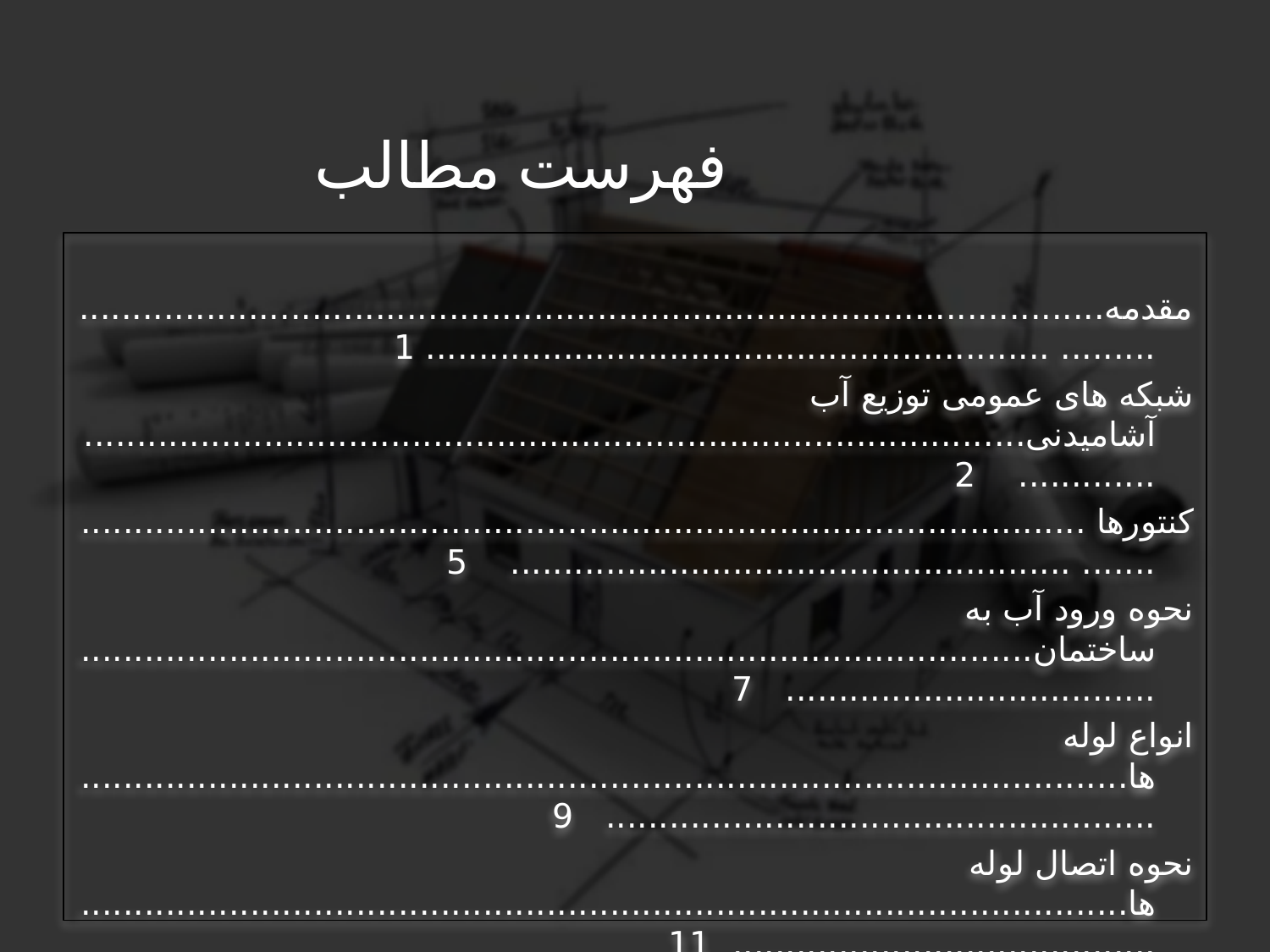

# فهرست مطالب

مقدمه.......................................................................................................... ........................................................... 1
شبکه های عمومی توزیع آب آشامیدنی......................................................................................................    2
کنتورها ...................................................................................................... .....................................................    5
نحوه ورود آب به ساختمان.............................................................................................................................   7
انواع لوله ها.......................................................................................................................................................   9
نحوه اتصال لوله ها...........................................................................................................................................  11
تعیین قطر لوله های آب آشامیدنی.............................................................................................................  12
چگونگی متصل نمودن لوله های 5 لایه به لوله های فلزی....................................................................  13
چگونگی مراقبت از لوله ها در مقابل عوامل مختلف ............................................ ...............................   14
انتخاب مسیر صحیح عبور لوله ها...................................................................... ......................................   15
تست سیستم های لوله کشی........................................................................... .........................................   16
نکات قابل توجه قبل از تست سیستم های لوله کشی............................................ ..............................  17
انواع پمپ ها................................................................................... ................................................................  19